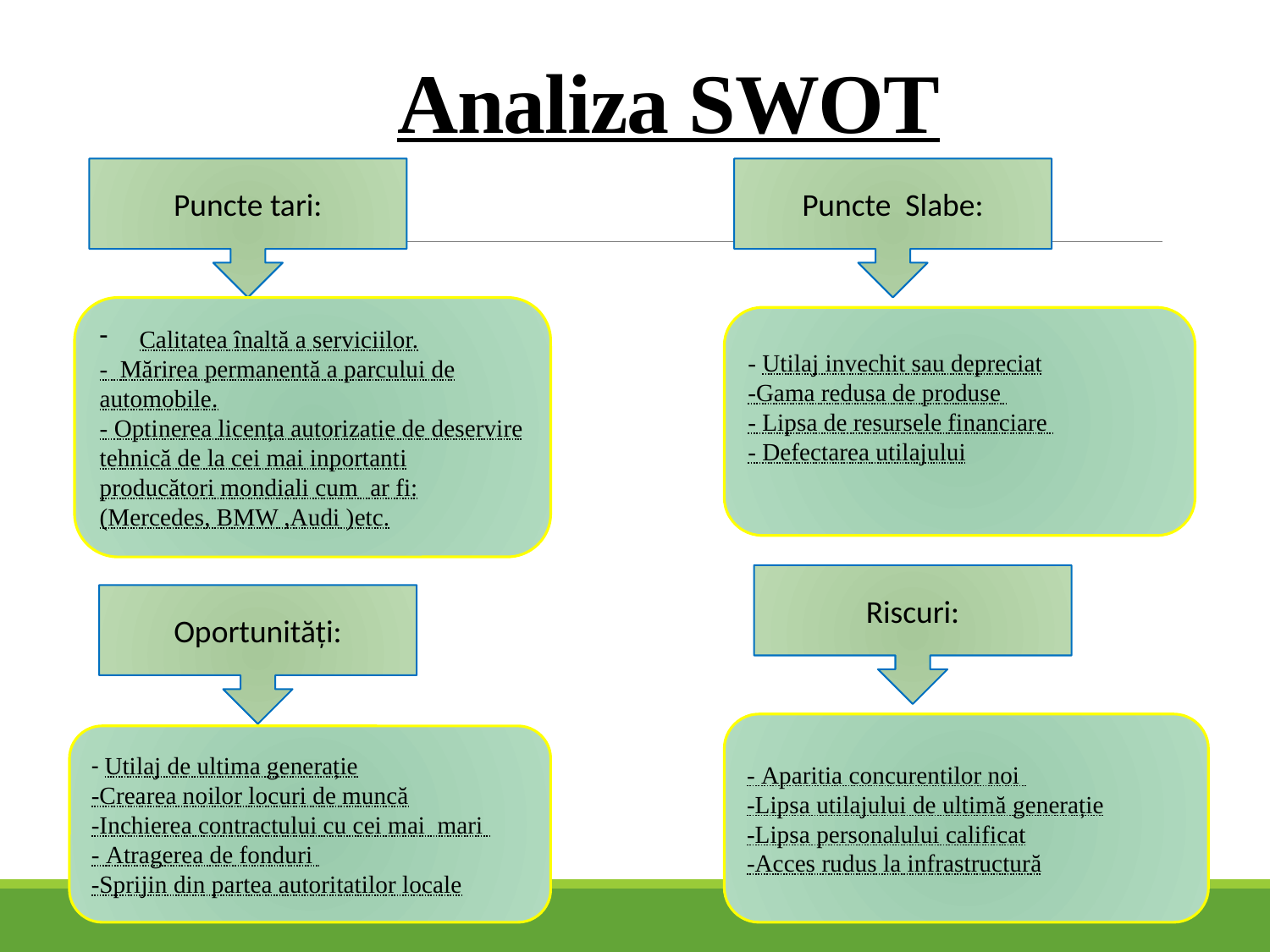

# Analiza SWOT
Puncte tari:
Puncte  Slabe:

Calitatea înaltă a serviciilor.
-  Mărirea permanentă a parcului de automobile.
- Optinerea licența autorizatie de deservire tehnică de la cei mai inportanti producători mondiali cum  ar fi: (Mercedes, BMW ,Audi )etc.
- Utilaj invechit sau depreciat
-Gama redusa de produse
- Lipsa de resursele financiare
- Defectarea utilajului

Riscuri:
Oportunități:
- Aparitia concurentilor noi
-Lipsa utilajului de ultimă generație
-Lipsa personalului calificat
-Acces rudus la infrastructură
- Utilaj de ultima generație
-Crearea noilor locuri de muncă
-Inchierea contractului cu cei mai  mari
- Atragerea de fonduri
-Sprijin din partea autoritatilor locale